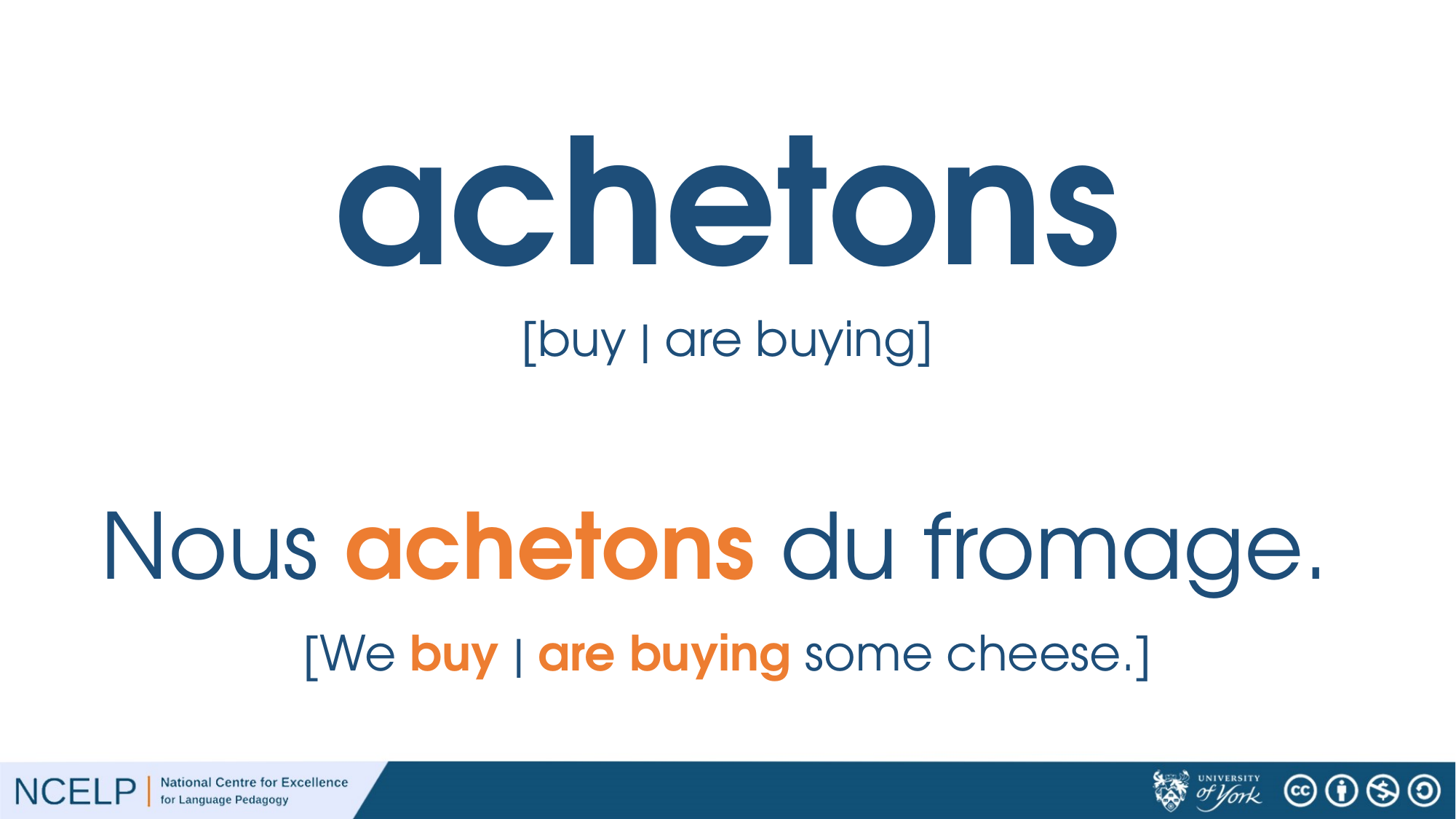

# achetons
[buy | are buying]
Nous achetons du fromage.
[We buy | are buying some cheese.]